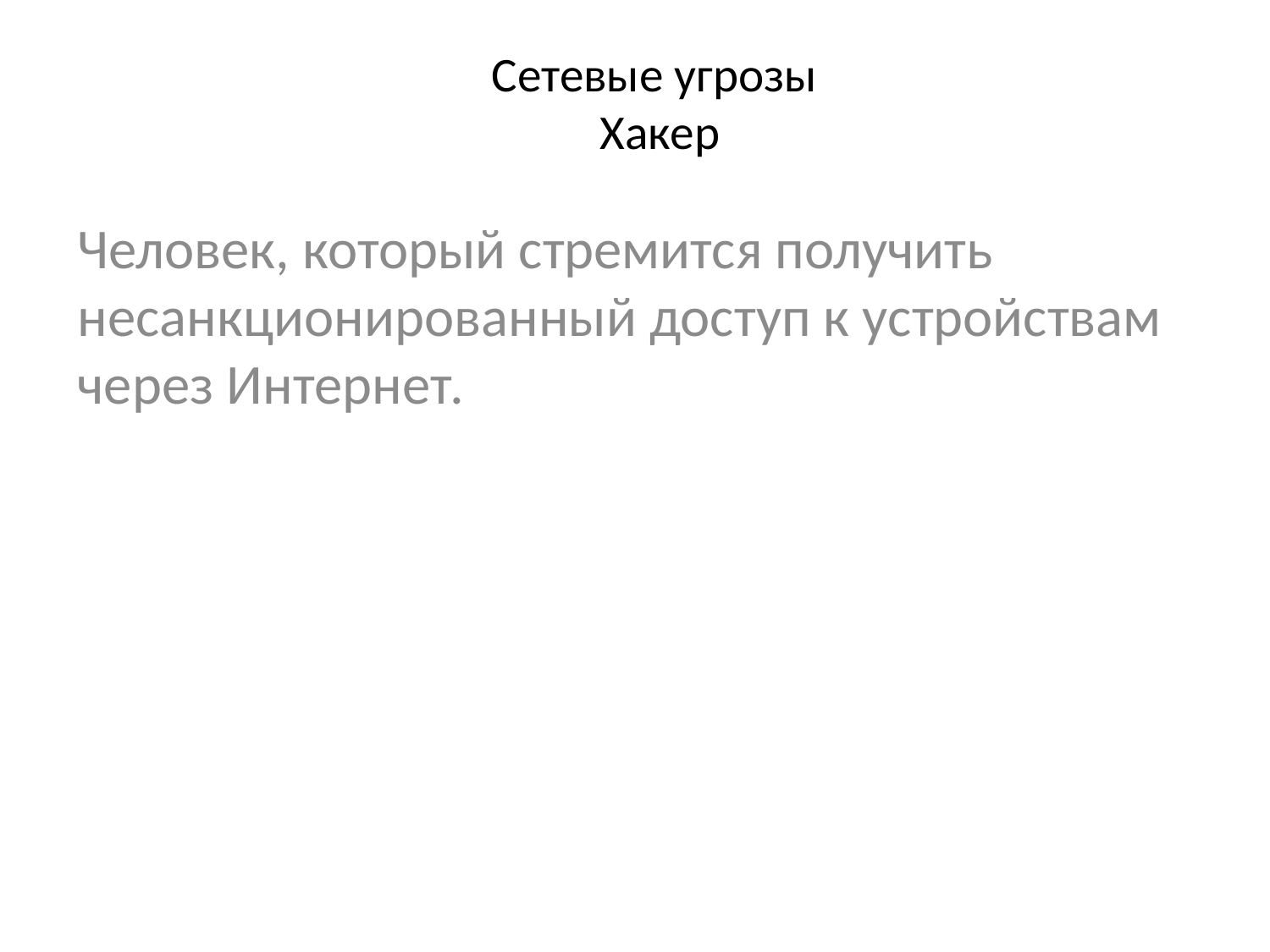

# Сетевые угрозы Хакер
Человек, который стремится получить несанкционированный доступ к устройствам через Интернет.